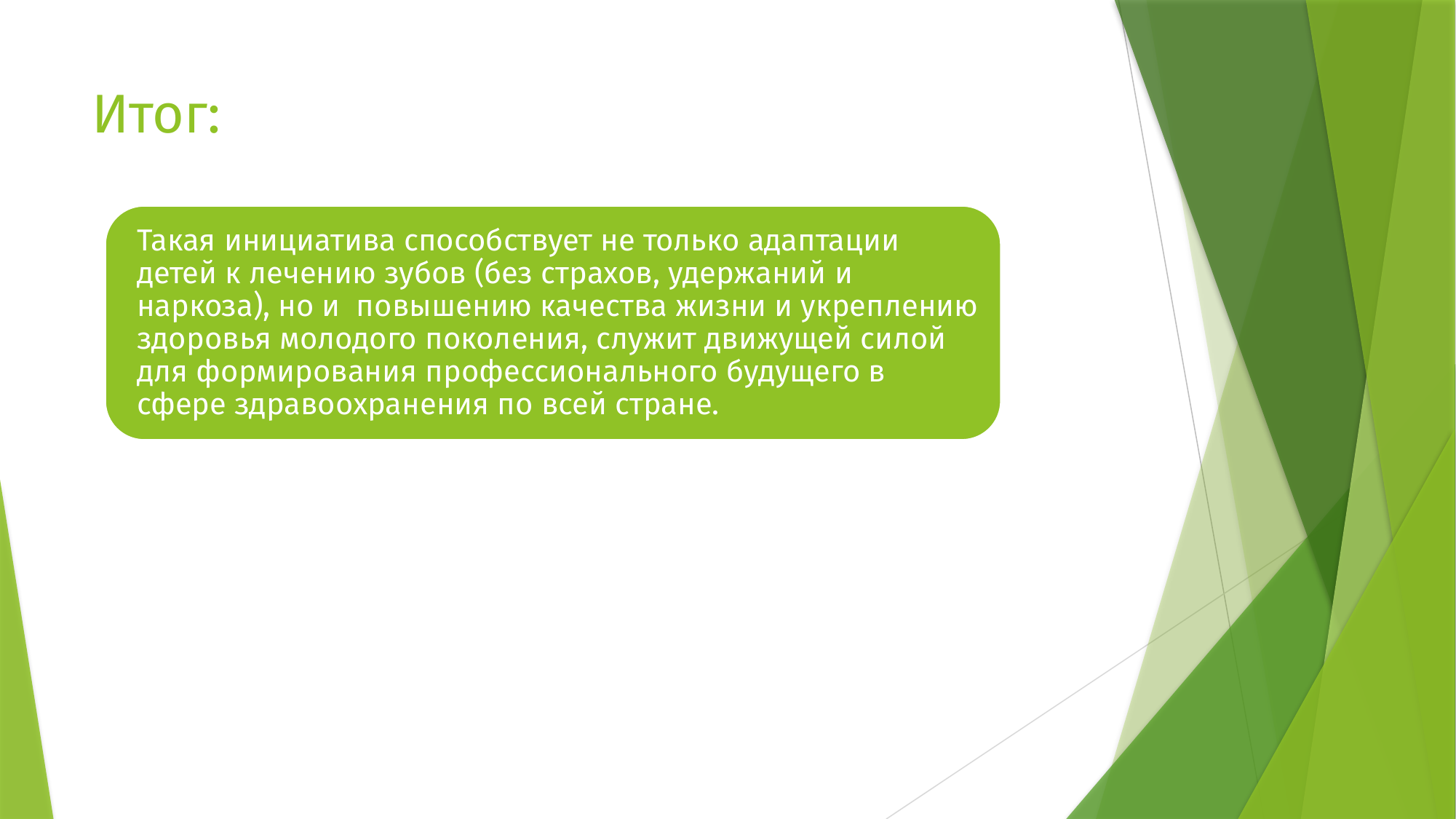

# Итог:
Такая инициатива способствует не только адаптации детей к лечению зубов (без страхов, удержаний и наркоза), но и  повышению качества жизни и укреплению здоровья молодого поколения, служит движущей силой для формирования профессионального будущего в сфере здравоохранения по всей стране.